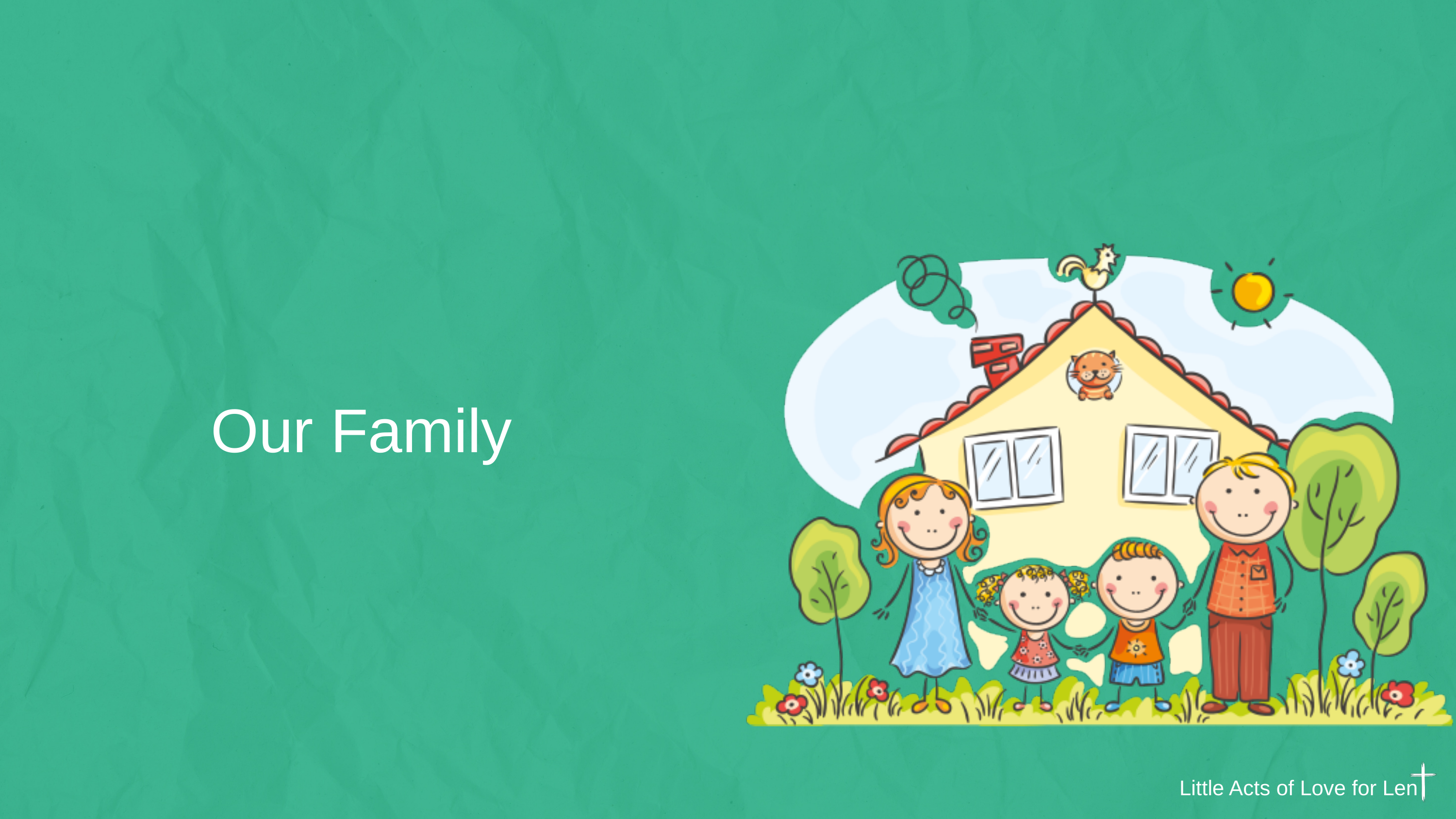

Our Family

Little Acts of Love for Len